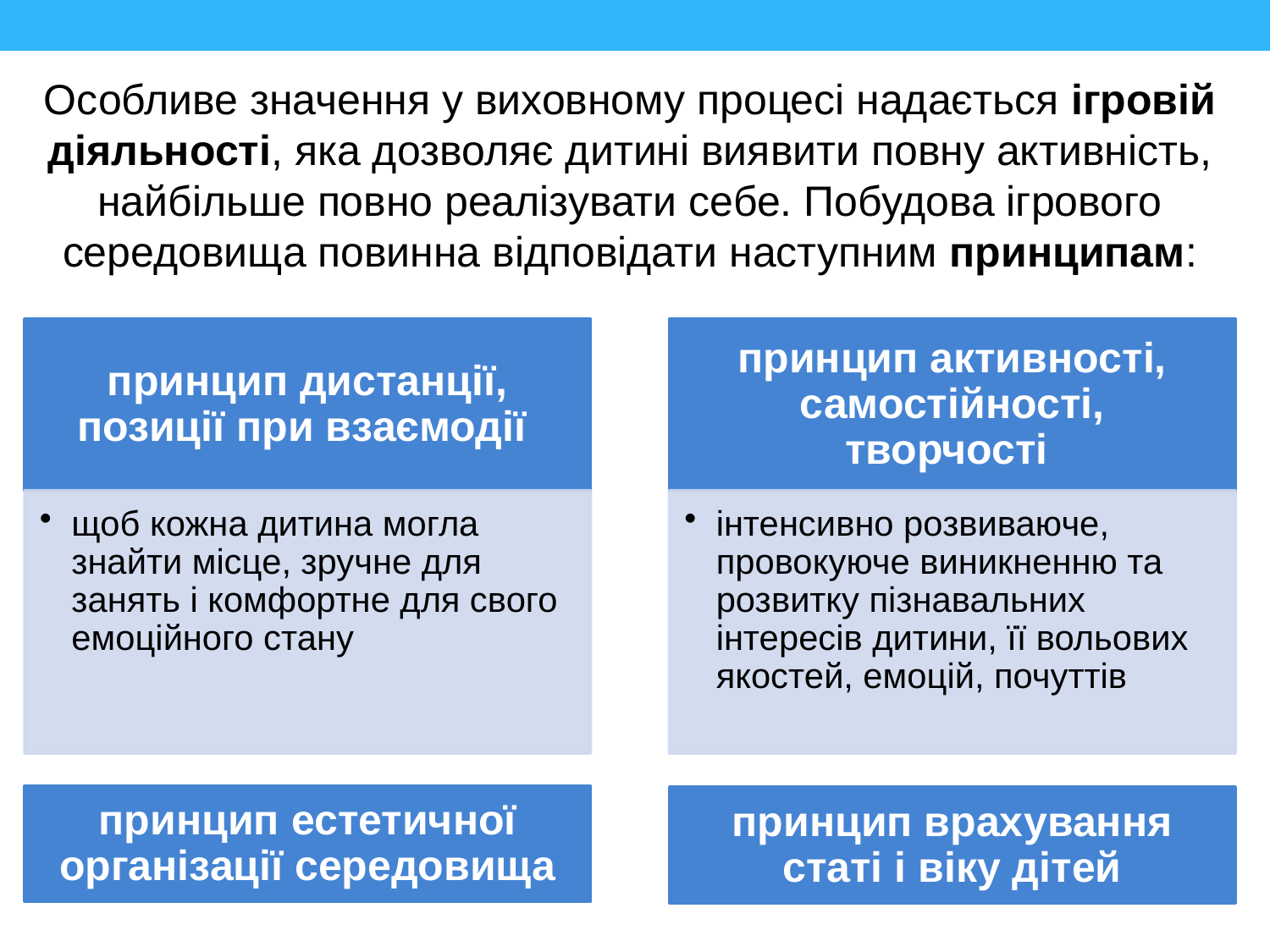

Особливе значення у виховному процесі надається ігровій діяльності, яка дозволяє дитині виявити повну активність, найбільше повно реалізувати себе. Побудова ігрового середовища повинна відповідати наступним принципам:

принцип дистанції, позиції при взаємодії
щоб кожна дитина могла знайти місце, зручне для занять і комфортне для свого емоційного стану
принцип активності, самостійності, творчості
інтенсивно розвиваюче, провокуюче виникненню та розвитку пізнавальних інтересів дитини, її вольових якостей, емоцій, почуттів
принцип естетичної організації середовища
принцип врахування статі і віку дітей